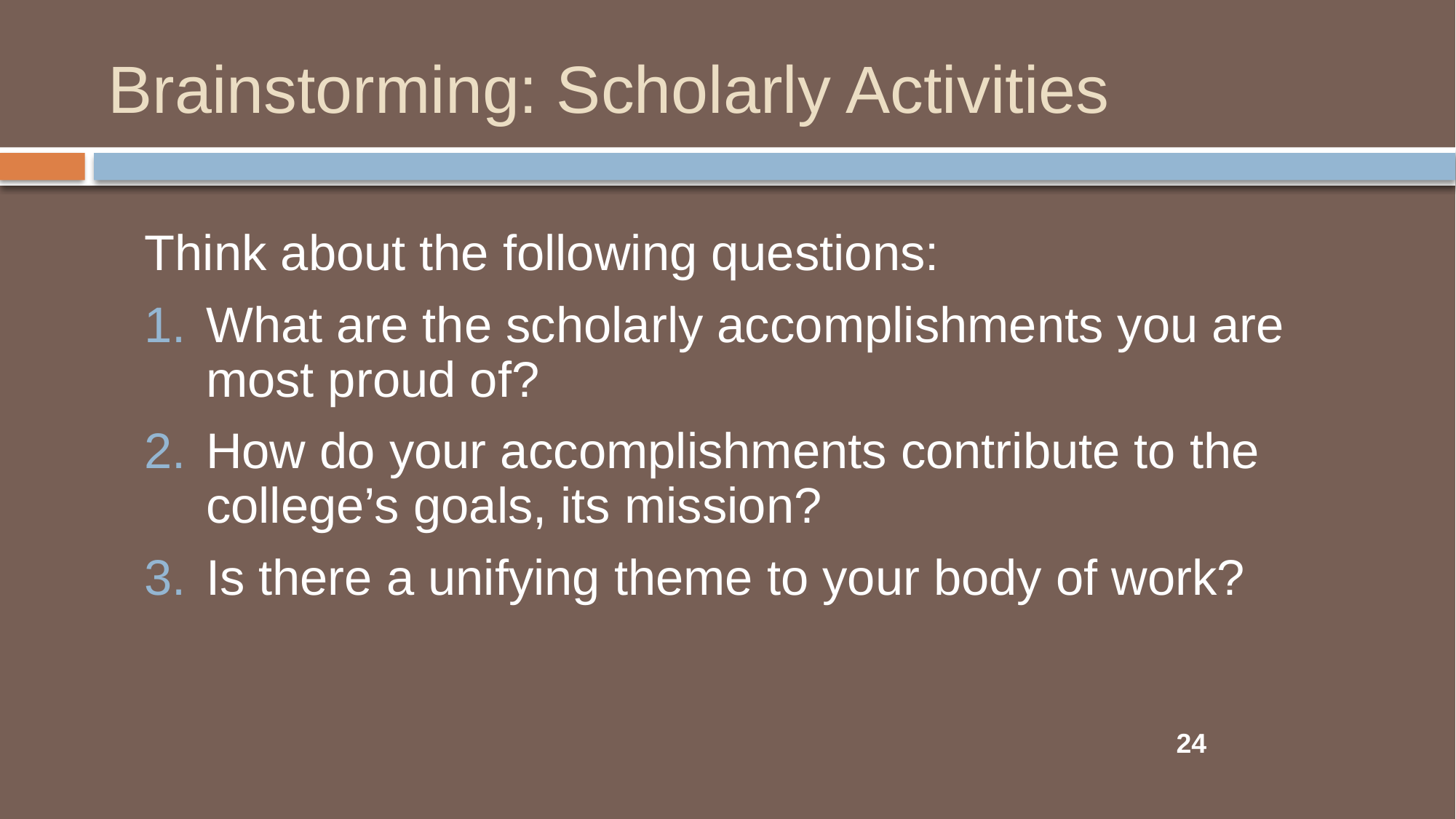

# Brainstorming: Scholarly Activities
Think about the following questions:
What are the scholarly accomplishments you are most proud of?
How do your accomplishments contribute to the college’s goals, its mission?
Is there a unifying theme to your body of work?

24